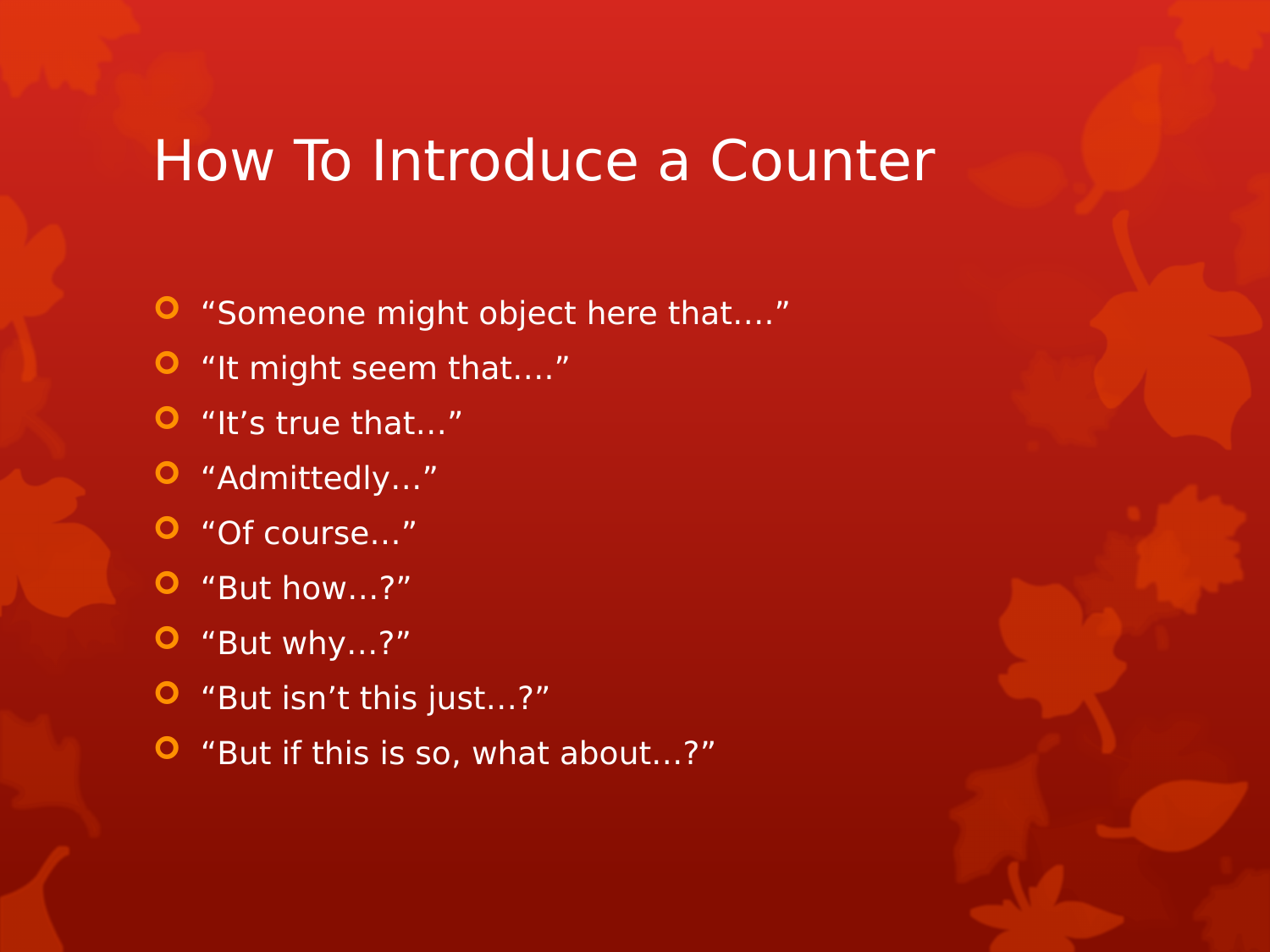

# How To Introduce a Counter
“Someone might object here that….”
“It might seem that….”
“It’s true that…”
“Admittedly…”
“Of course…”
“But how…?”
“But why…?”
“But isn’t this just…?”
“But if this is so, what about…?”